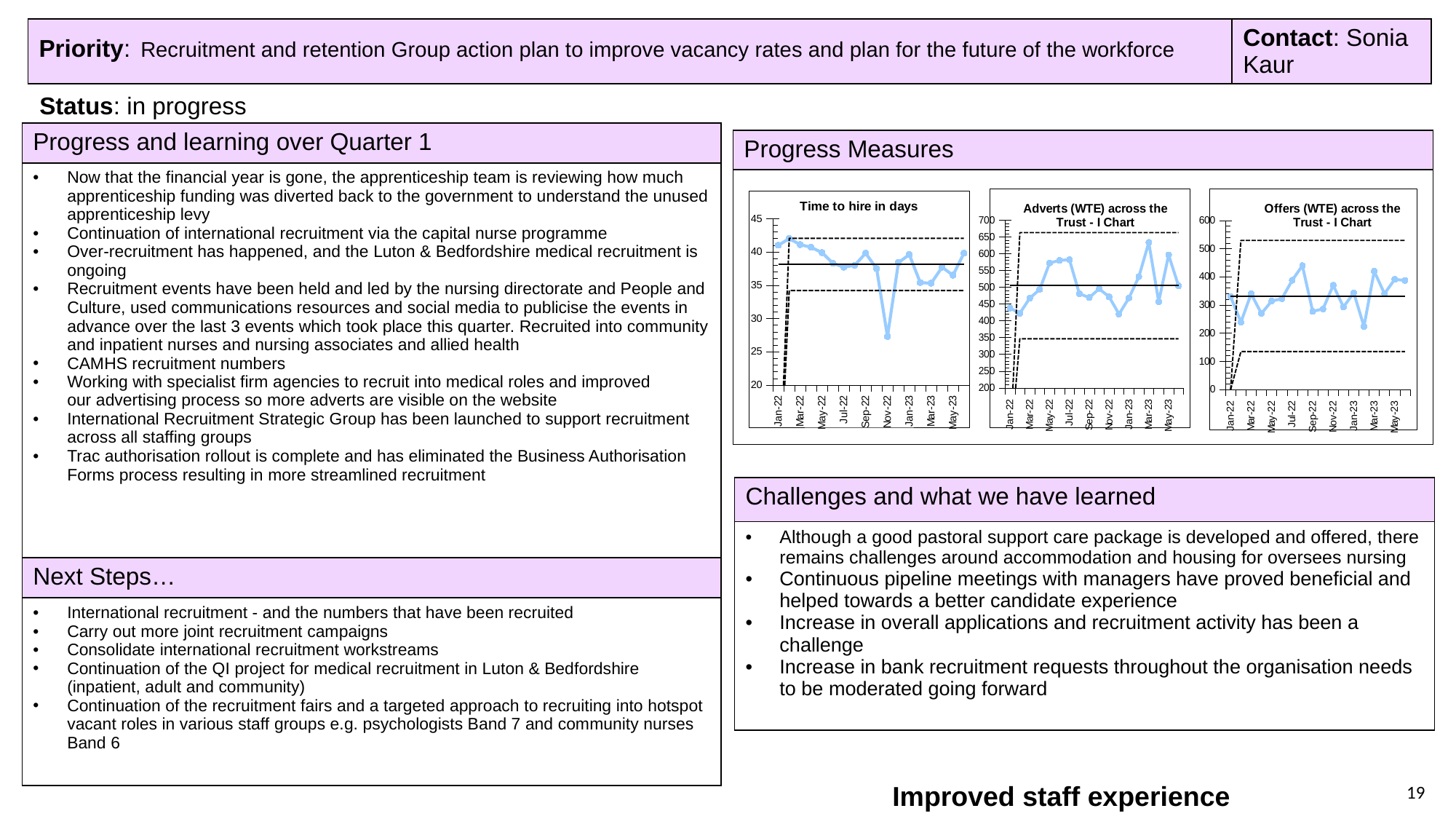

| Priority: Recruitment and retention Group action plan to improve vacancy rates and plan for the future of the workforce | Contact: Sonia Kaur |
| --- | --- |
Status: in progress
| Progress and learning over Quarter 1 |
| --- |
| Now that the financial year is gone, the apprenticeship team is reviewing how much apprenticeship funding was diverted back to the government to understand the unused apprenticeship levy Continuation of international recruitment via the capital nurse programme Over-recruitment has happened, and the Luton & Bedfordshire medical recruitment is ongoing Recruitment events have been held and led by the nursing directorate and People and Culture, used communications resources and social media to publicise the events in advance over the last 3 events which took place this quarter. Recruited into community and inpatient nurses and nursing associates and allied health CAMHS recruitment numbers Working with specialist firm agencies to recruit into medical roles and improved our advertising process so more adverts are visible on the website International Recruitment Strategic Group has been launched to support recruitment across all staffing groups Trac authorisation rollout is complete and has eliminated the Business Authorisation Forms process resulting in more streamlined recruitment |
| Next Steps… |
| International recruitment - and the numbers that have been recruited Carry out more joint recruitment campaigns Consolidate international recruitment workstreams  Continuation of the QI project for medical recruitment in Luton & Bedfordshire (inpatient, adult and community) Continuation of the recruitment fairs and a targeted approach to recruiting into hotspot vacant roles in various staff groups e.g. psychologists Band 7 and community nurses Band 6 |
| Progress Measures |
| --- |
|  |

### Chart: Adverts (WTE) across the Trust - I Chart

| Category |  |  |  |  |
|---|---|---|---|---|
| 44562 | 438.2 | 504.63 | None | None |
| 44593 | 422.5 | 504.63 | 662.8965832290362 | 346.36341677096374 |
| 44621 | 467.72 | 504.63 | 662.8965832290362 | 346.36341677096374 |
| 44652 | 493.5 | 504.63 | 662.8965832290362 | 346.36341677096374 |
| 44682 | 572.5 | 504.63 | 662.8965832290362 | 346.36341677096374 |
| 44713 | 579.9 | 504.63 | 662.8965832290362 | 346.36341677096374 |
| 44743 | 582.04 | 504.63 | 662.8965832290362 | 346.36341677096374 |
| 44774 | 480.85 | 504.63 | 662.8965832290362 | 346.36341677096374 |
| 44805 | 469.22 | 504.63 | 662.8965832290362 | 346.36341677096374 |
| 44835 | 495.46 | 504.63 | 662.8965832290362 | 346.36341677096374 |
| 44866 | 471.18 | 504.63 | 662.8965832290362 | 346.36341677096374 |
| 44896 | 419.98 | 504.63 | 662.8965832290362 | 346.36341677096374 |
| 44927 | 468.25 | 504.63 | 662.8965832290362 | 346.36341677096374 |
| 44958 | 531.61 | 504.63 | 662.8965832290362 | 346.36341677096374 |
| 44986 | 633.43 | 504.63 | 662.8965832290362 | 346.36341677096374 |
| 45017 | 456.83 | 504.63 | 662.8965832290362 | 346.36341677096374 |
| 45047 | 596.27 | 504.63 | 662.8965832290362 | 346.36341677096374 |
| 45078 | 503.9 | 504.63 | 662.8965832290362 | 346.36341677096374 |

### Chart: Offers (WTE) across the Trust - I Chart

| Category |  |  |  |  |
|---|---|---|---|---|
| 44562 | 329.83 | 331.89722222222224 | None | None |
| 44593 | 239.03 | 331.89722222222224 | 529.0827666527605 | 134.71167779168402 |
| 44621 | 339.71 | 331.89722222222224 | 529.0827666527605 | 134.71167779168402 |
| 44652 | 269.97 | 331.89722222222224 | 529.0827666527605 | 134.71167779168402 |
| 44682 | 313.84 | 331.89722222222224 | 529.0827666527605 | 134.71167779168402 |
| 44713 | 322.51 | 331.89722222222224 | 529.0827666527605 | 134.71167779168402 |
| 44743 | 387.6 | 331.89722222222224 | 529.0827666527605 | 134.71167779168402 |
| 44774 | 439.6 | 331.89722222222224 | 529.0827666527605 | 134.71167779168402 |
| 44805 | 277.7 | 331.89722222222224 | 529.0827666527605 | 134.71167779168402 |
| 44835 | 286.0 | 331.89722222222224 | 529.0827666527605 | 134.71167779168402 |
| 44866 | 369.86 | 331.89722222222224 | 529.0827666527605 | 134.71167779168402 |
| 44896 | 292.95 | 331.89722222222224 | 529.0827666527605 | 134.71167779168402 |
| 44927 | 343.35 | 331.89722222222224 | 529.0827666527605 | 134.71167779168402 |
| 44958 | 224.3 | 331.89722222222224 | 529.0827666527605 | 134.71167779168402 |
| 44986 | 419.55 | 331.89722222222224 | 529.0827666527605 | 134.71167779168402 |
| 45017 | 340.31 | 331.89722222222224 | 529.0827666527605 | 134.71167779168402 |
| 45047 | 391.0 | 331.89722222222224 | 529.0827666527605 | 134.71167779168402 |
| 45078 | 387.04 | 331.89722222222224 | 529.0827666527605 | 134.71167779168402 |

### Chart: Time to hire in days

| Category |  |  |  |  |
|---|---|---|---|---|
| 44562 | 41.0 | 38.111111111111114 | None | None |
| 44593 | 42.0 | 38.111111111111114 | 42.02955082742317 | 34.192671394799056 |
| 44621 | 41.1 | 38.111111111111114 | 42.02955082742317 | 34.192671394799056 |
| 44652 | 40.7 | 38.111111111111114 | 42.02955082742317 | 34.192671394799056 |
| 44682 | 39.9 | 38.111111111111114 | 42.02955082742317 | 34.192671394799056 |
| 44713 | 38.3 | 38.111111111111114 | 42.02955082742317 | 34.192671394799056 |
| 44743 | 37.7 | 38.111111111111114 | 42.02955082742317 | 34.192671394799056 |
| 44774 | 38.0 | 38.111111111111114 | 42.02955082742317 | 34.192671394799056 |
| 44805 | 39.8 | 38.111111111111114 | 42.02955082742317 | 34.192671394799056 |
| 44835 | 37.5 | 38.111111111111114 | 42.02955082742317 | 34.192671394799056 |
| 44866 | 27.3 | 38.111111111111114 | 42.02955082742317 | 34.192671394799056 |
| 44896 | 38.4 | 38.111111111111114 | 42.02955082742317 | 34.192671394799056 |
| 44927 | 39.6 | 38.111111111111114 | 42.02955082742317 | 34.192671394799056 |
| 44958 | 35.4 | 38.111111111111114 | 42.02955082742317 | 34.192671394799056 |
| 44986 | 35.3 | 38.111111111111114 | 42.02955082742317 | 34.192671394799056 |
| 45017 | 37.7 | 38.111111111111114 | 42.02955082742317 | 34.192671394799056 |
| 45047 | 36.5 | 38.111111111111114 | 42.02955082742317 | 34.192671394799056 |
| 45078 | 39.8 | 38.111111111111114 | 42.02955082742317 | 34.192671394799056 |
| Challenges and what we have learned |
| --- |
| Although a good pastoral support care package is developed and offered, there remains challenges around accommodation and housing for oversees nursing Continuous pipeline meetings with managers have proved beneficial and helped towards a better candidate experience Increase in overall applications and recruitment activity has been a challenge  Increase in bank recruitment requests throughout the organisation needs to be moderated going forward |
Improved staff experience
19